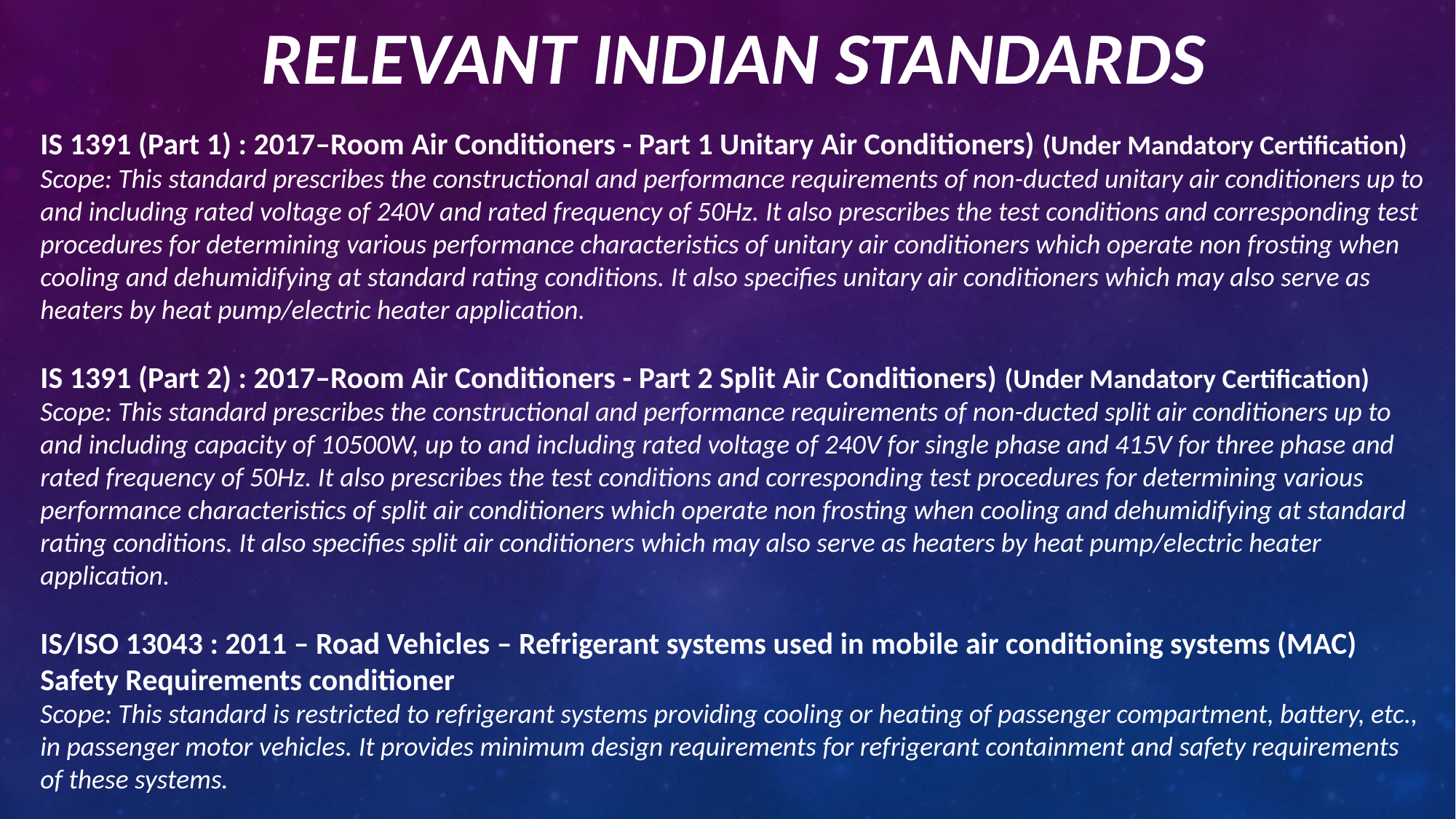

# Relevant Indian Standards
IS 1391 (Part 1) : 2017–Room Air Conditioners - Part 1 Unitary Air Conditioners) (Under Mandatory Certification)
Scope: This standard prescribes the constructional and performance requirements of non-ducted unitary air conditioners up to and including rated voltage of 240V and rated frequency of 50Hz. It also prescribes the test conditions and corresponding test procedures for determining various performance characteristics of unitary air conditioners which operate non frosting when cooling and dehumidifying at standard rating conditions. It also specifies unitary air conditioners which may also serve as heaters by heat pump/electric heater application.

IS 1391 (Part 2) : 2017–Room Air Conditioners - Part 2 Split Air Conditioners) (Under Mandatory Certification)
Scope: This standard prescribes the constructional and performance requirements of non-ducted split air conditioners up to and including capacity of 10500W, up to and including rated voltage of 240V for single phase and 415V for three phase and rated frequency of 50Hz. It also prescribes the test conditions and corresponding test procedures for determining various performance characteristics of split air conditioners which operate non frosting when cooling and dehumidifying at standard rating conditions. It also specifies split air conditioners which may also serve as heaters by heat pump/electric heater application.

IS/ISO 13043 : 2011 – Road Vehicles – Refrigerant systems used in mobile air conditioning systems (MAC) Safety Requirements conditioner
Scope: This standard is restricted to refrigerant systems providing cooling or heating of passenger compartment, battery, etc., in passenger motor vehicles. It provides minimum design requirements for refrigerant containment and safety requirements of these systems.